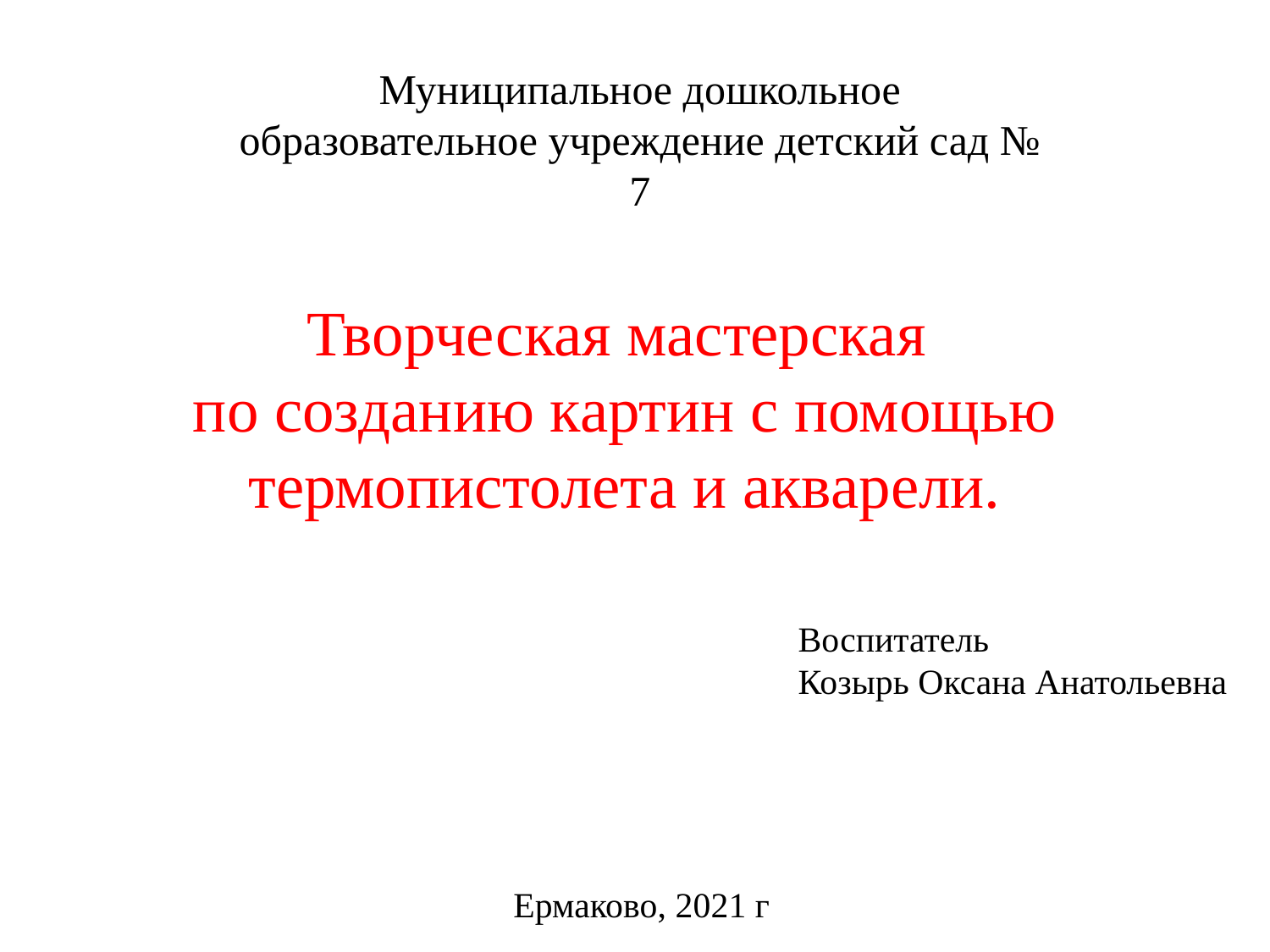

Муниципальное дошкольное образовательное учреждение детский сад № 7
Творческая мастерская
по созданию картин с помощью термопистолета и акварели.
Воспитатель
Козырь Оксана Анатольевна
Ермаково, 2021 г